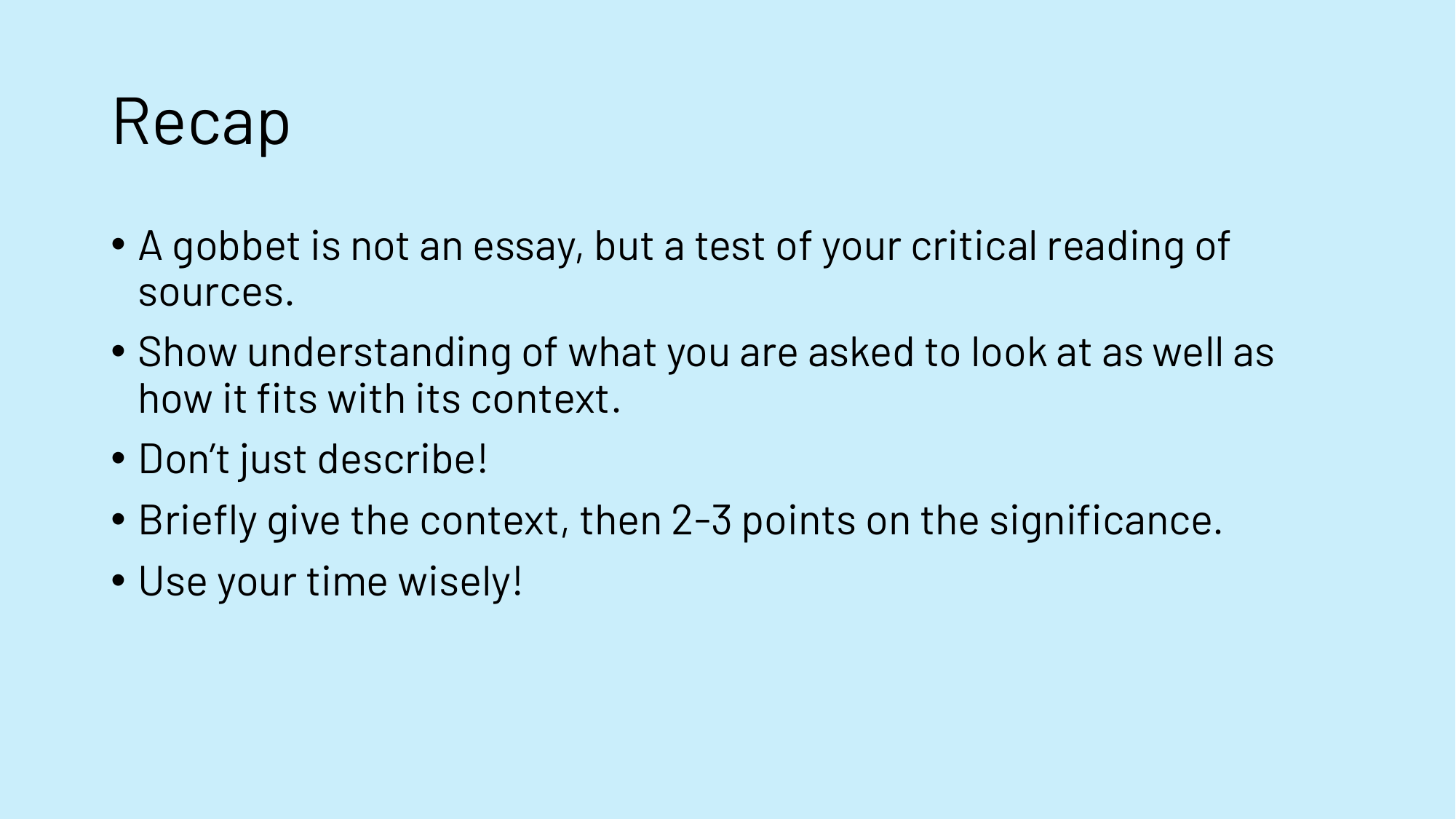

# Recap
A gobbet is not an essay, but a test of your critical reading of sources.
Show understanding of what you are asked to look at as well as how it fits with its context.
Don’t just describe!
Briefly give the context, then 2-3 points on the significance.
Use your time wisely!